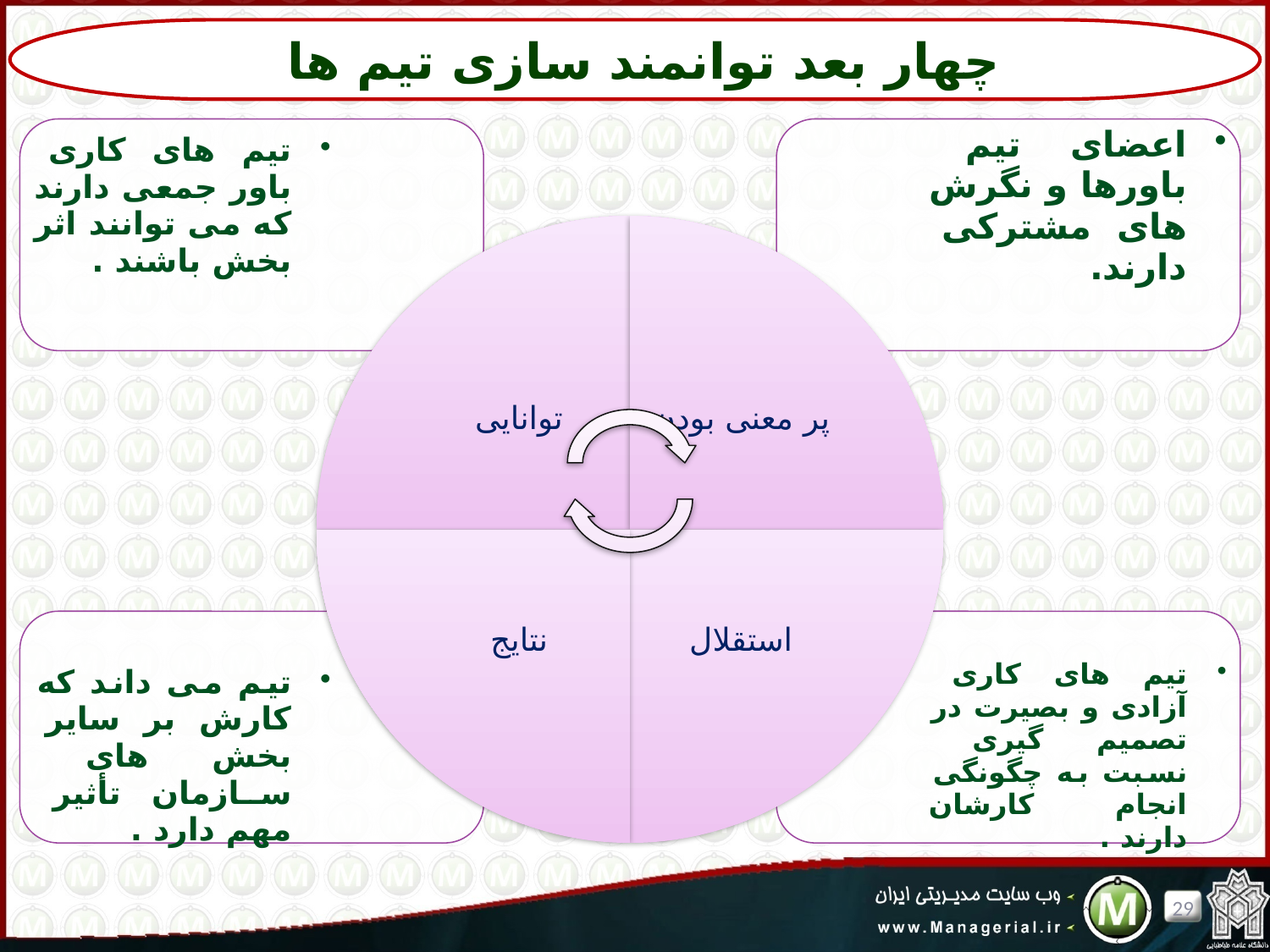

چهار بعد توانمند سازی تیم ها
توانایی
پر معنی بودن
اعضای تیم باورها و نگرش های مشترکی دارند.
نتایج
29